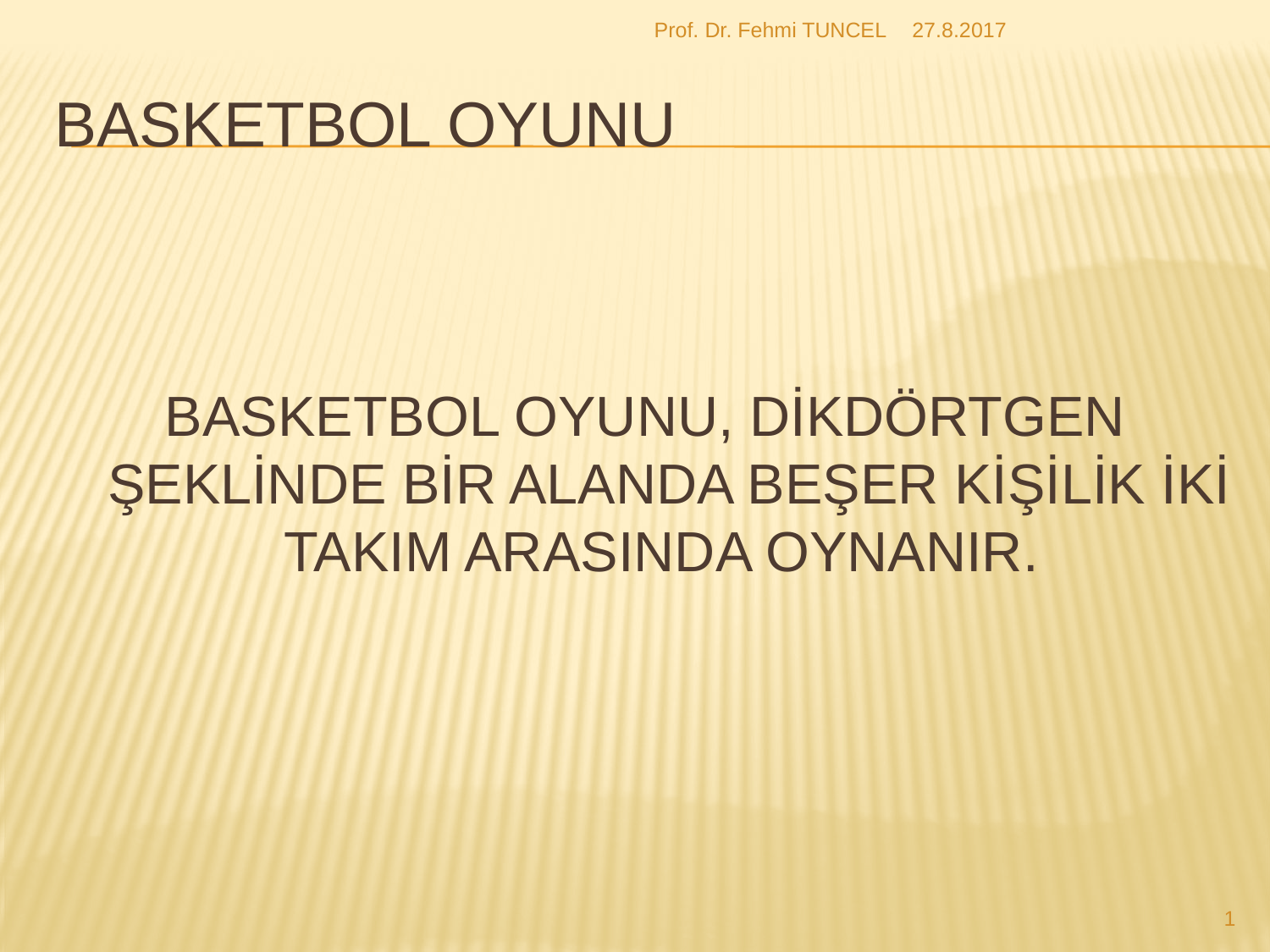

Prof. Dr. Fehmi TUNCEL
27.8.2017
# Basketbol Oyunu

BASKETBOL OYUNU, DİKDÖRTGEN ŞEKLİNDE BİR ALANDA BEŞER KİŞİLİK İKİ TAKIM ARASINDA OYNANIR.

1